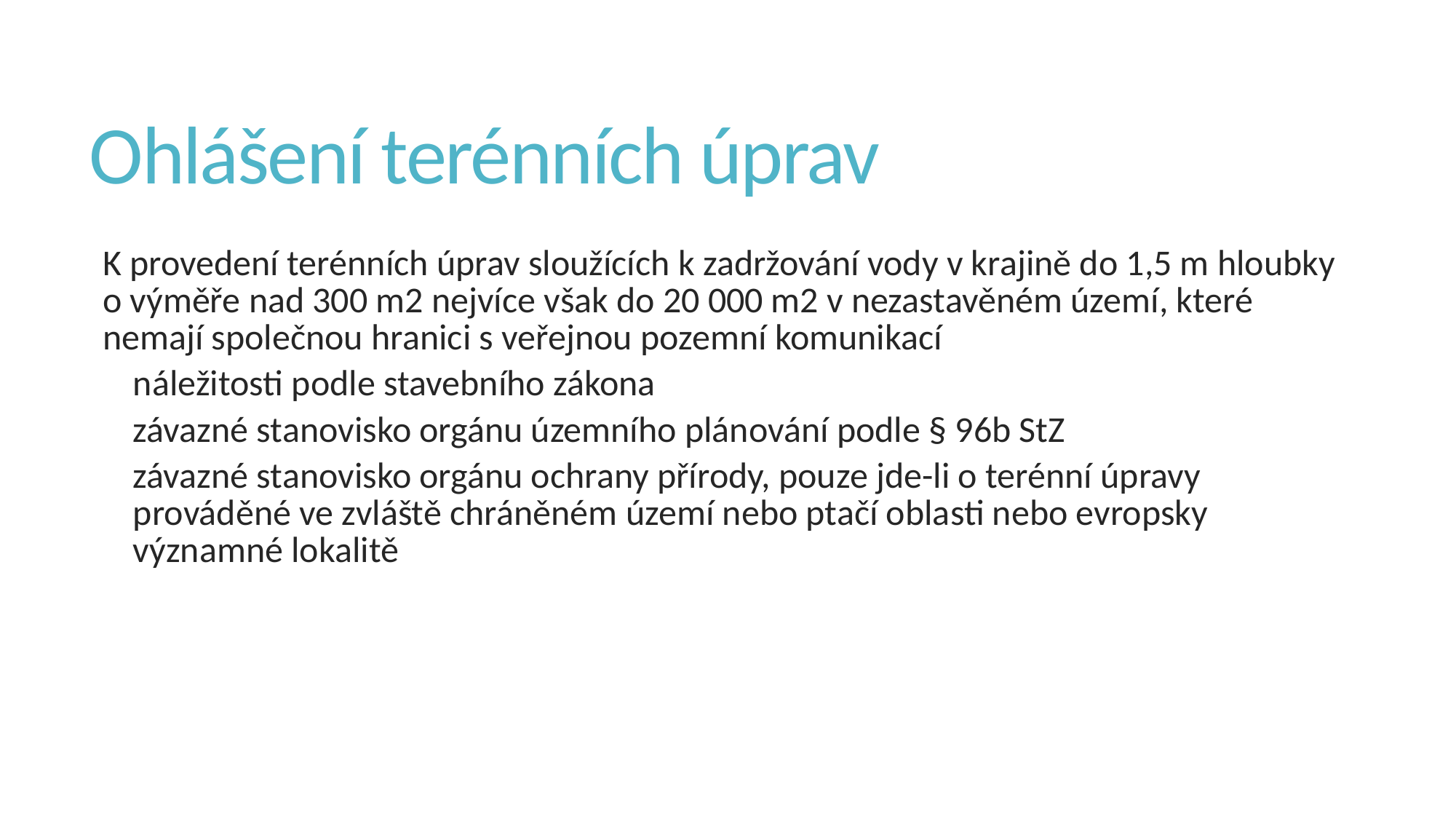

# Ohlášení terénních úprav
K provedení terénních úprav sloužících k zadržování vody v krajině do 1,5 m hloubky o výměře nad 300 m2 nejvíce však do 20 000 m2 v nezastavěném území, které nemají společnou hranici s veřejnou pozemní komunikací
náležitosti podle stavebního zákona
závazné stanovisko orgánu územního plánování podle § 96b StZ
závazné stanovisko orgánu ochrany přírody, pouze jde-li o terénní úpravy prováděné ve zvláště chráněném území nebo ptačí oblasti nebo evropsky významné lokalitě